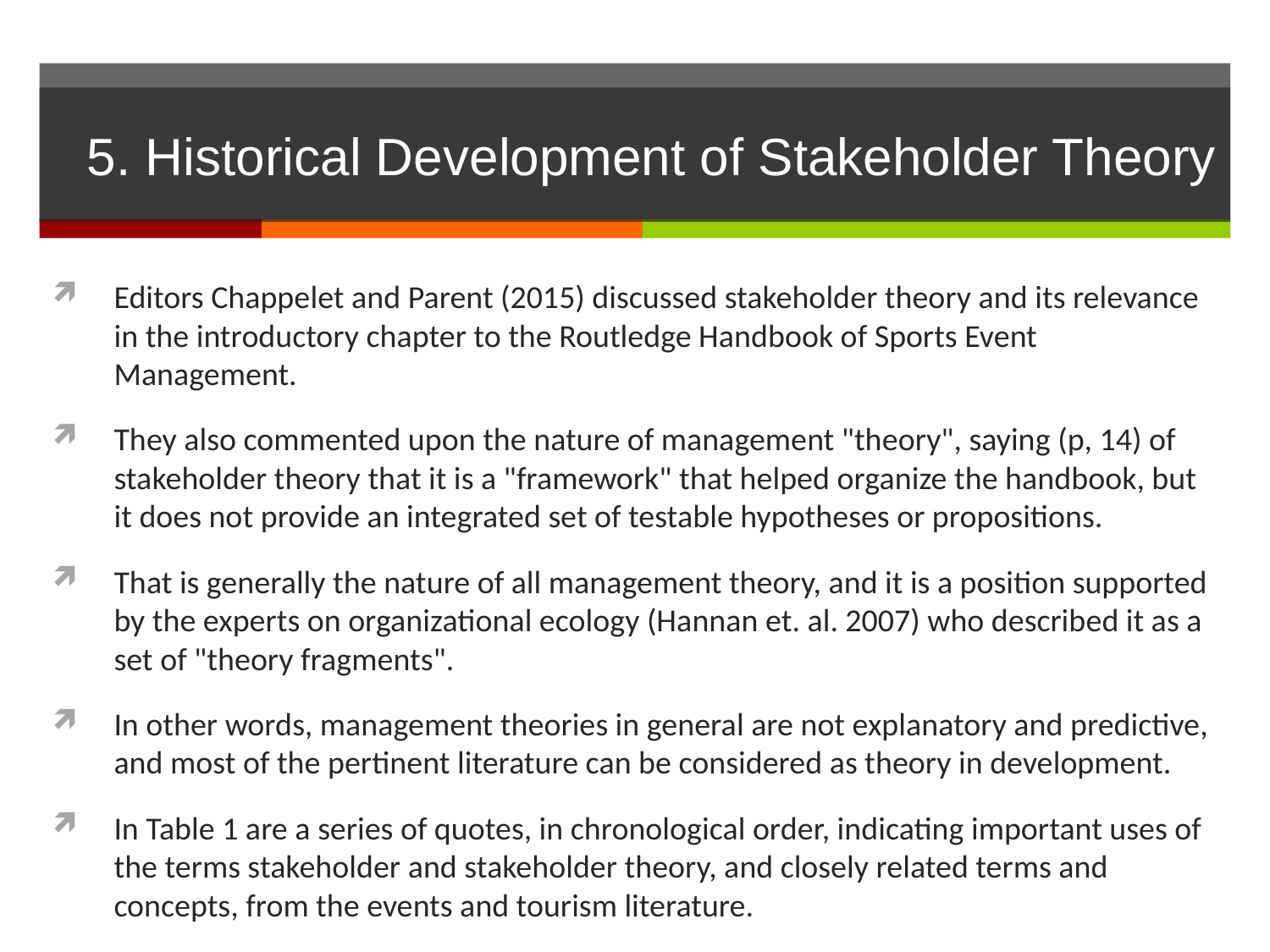

# 5. Historical Development of Stakeholder Theory
Editors Chappelet and Parent (2015) discussed stakeholder theory and its relevance in the introductory chapter to the Routledge Handbook of Sports Event Management.
They also commented upon the nature of management "theory", saying (p, 14) of stakeholder theory that it is a "framework" that helped organize the handbook, but it does not provide an integrated set of testable hypotheses or propositions.
That is generally the nature of all management theory, and it is a position supported by the experts on organizational ecology (Hannan et. al. 2007) who described it as a set of "theory fragments".
In other words, management theories in general are not explanatory and predictive, and most of the pertinent literature can be considered as theory in development.
In Table 1 are a series of quotes, in chronological order, indicating important uses of the terms stakeholder and stakeholder theory, and closely related terms and concepts, from the events and tourism literature.